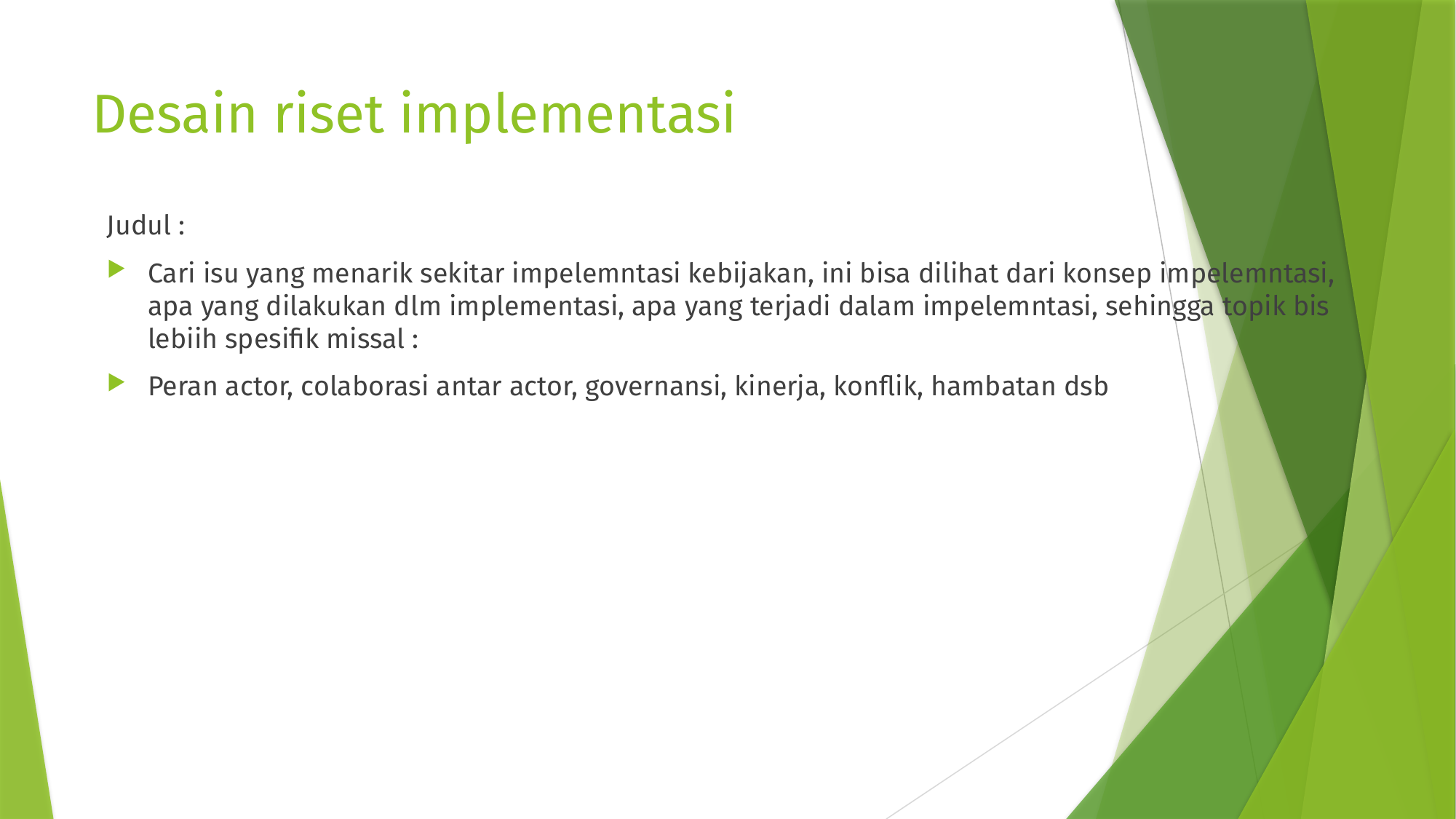

# Desain riset implementasi
Judul :
Cari isu yang menarik sekitar impelemntasi kebijakan, ini bisa dilihat dari konsep impelemntasi, apa yang dilakukan dlm implementasi, apa yang terjadi dalam impelemntasi, sehingga topik bis lebiih spesifik missal :
Peran actor, colaborasi antar actor, governansi, kinerja, konflik, hambatan dsb